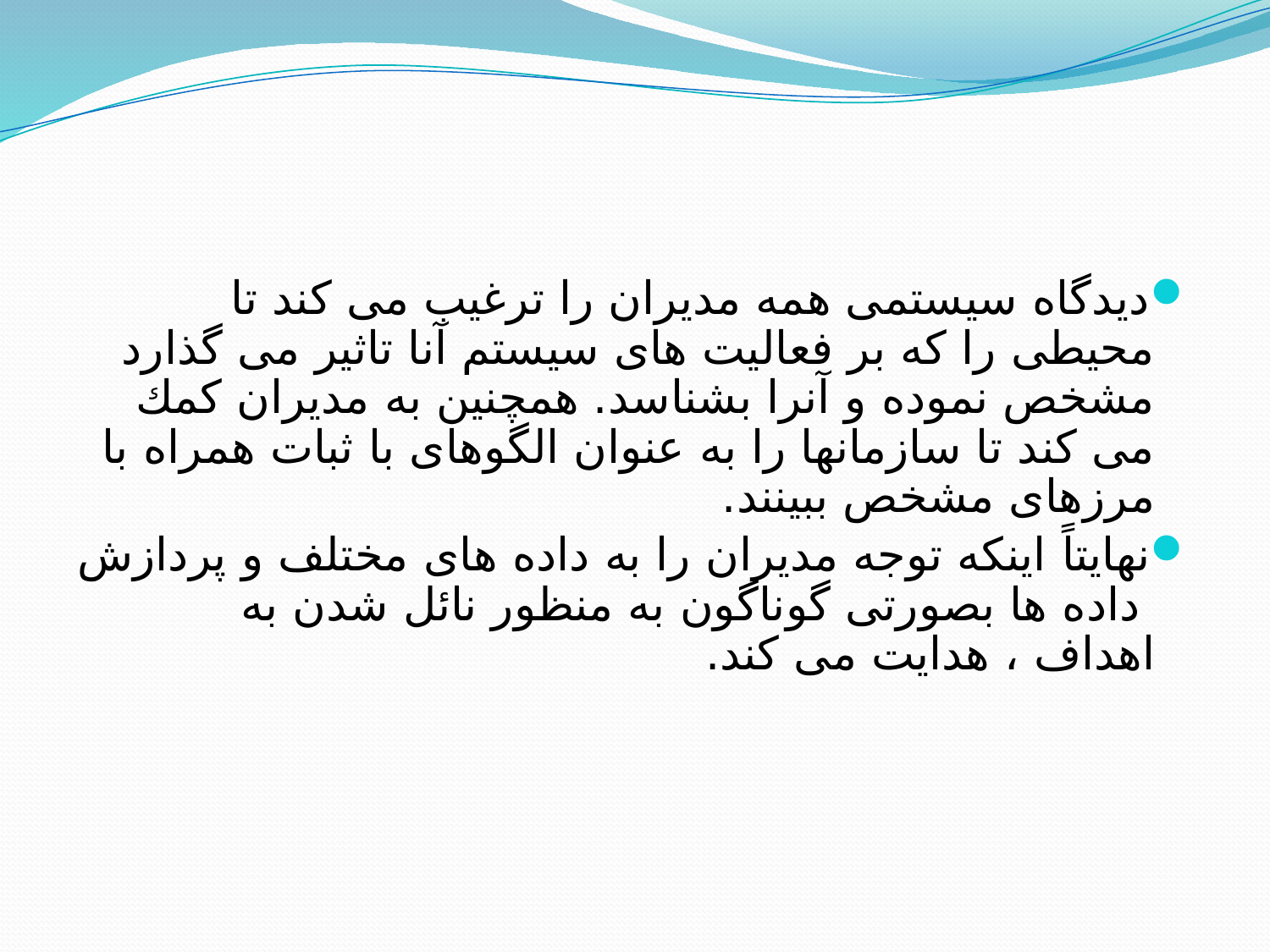

دیدگاه سیستمی همه مدیران را ترغیب می كند تا محیطی را كه بر فعالیت های سیستم آنا تاثیر می گذارد مشخص نموده و آنرا بشناسد. همچنین به مدیران كمك می كند تا سازمانها را به عنوان الگوهای با ثبات همراه با مرزهای مشخص ببینند.
	نهایتاً اینكه توجه مدیران را به داده های مختلف و پردازش  داده ها بصورتی گوناگون به منظور نائل شدن به اهداف ، هدایت می كند.